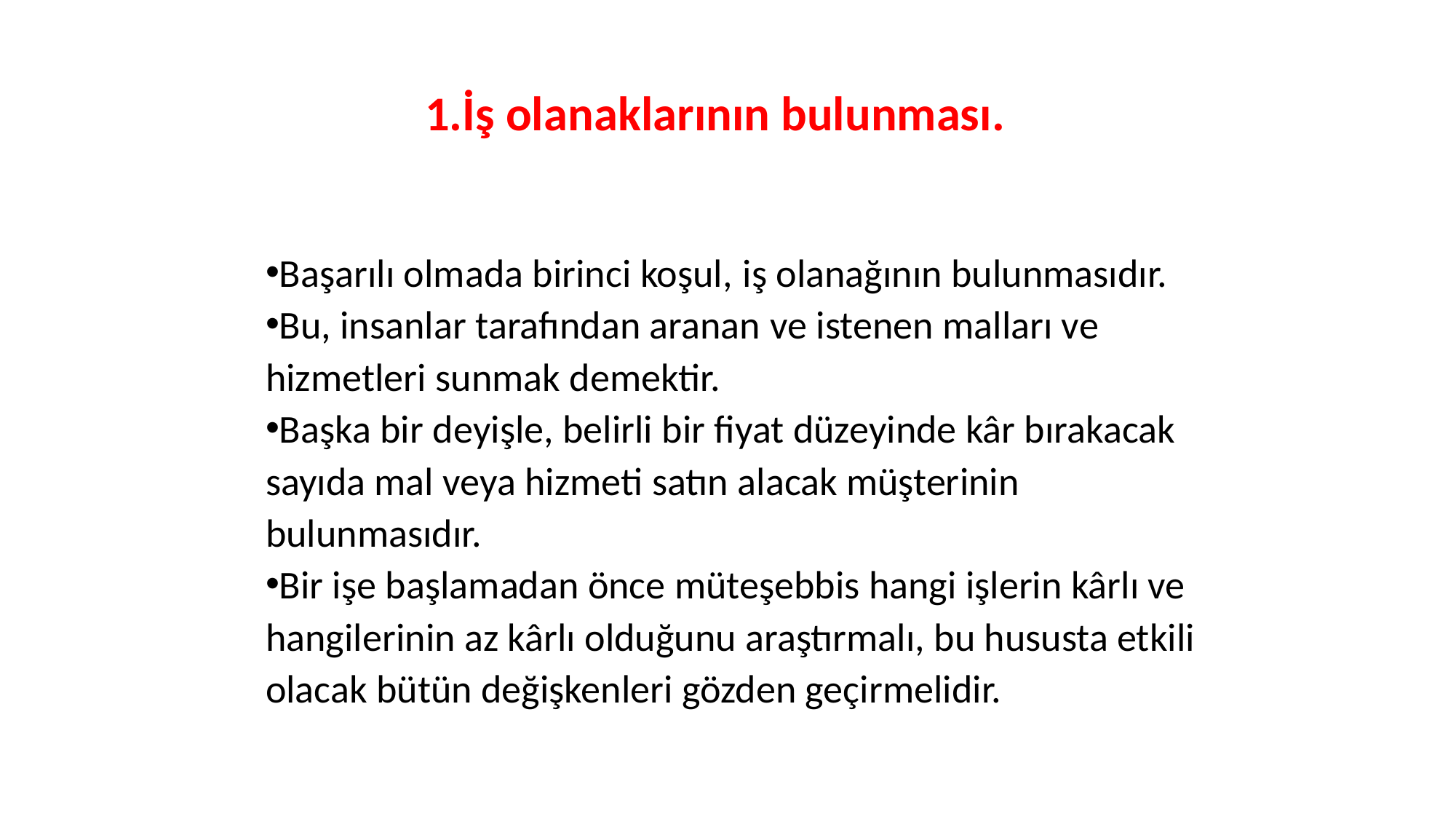

1.İş olanaklarının bulunması.
Başarılı olmada birinci koşul, iş olanağının bulunmasıdır.
Bu, insanlar tarafından aranan ve istenen malları ve hizmetleri sunmak demektir.
Başka bir deyişle, belirli bir fiyat düzeyinde kâr bırakacak sayıda mal veya hizmeti satın alacak müşterinin bulunmasıdır.
Bir işe başlamadan önce müteşebbis hangi işlerin kârlı ve hangilerinin az kârlı olduğunu araştırmalı, bu hususta etkili olacak bütün değişkenleri gözden geçirmelidir.